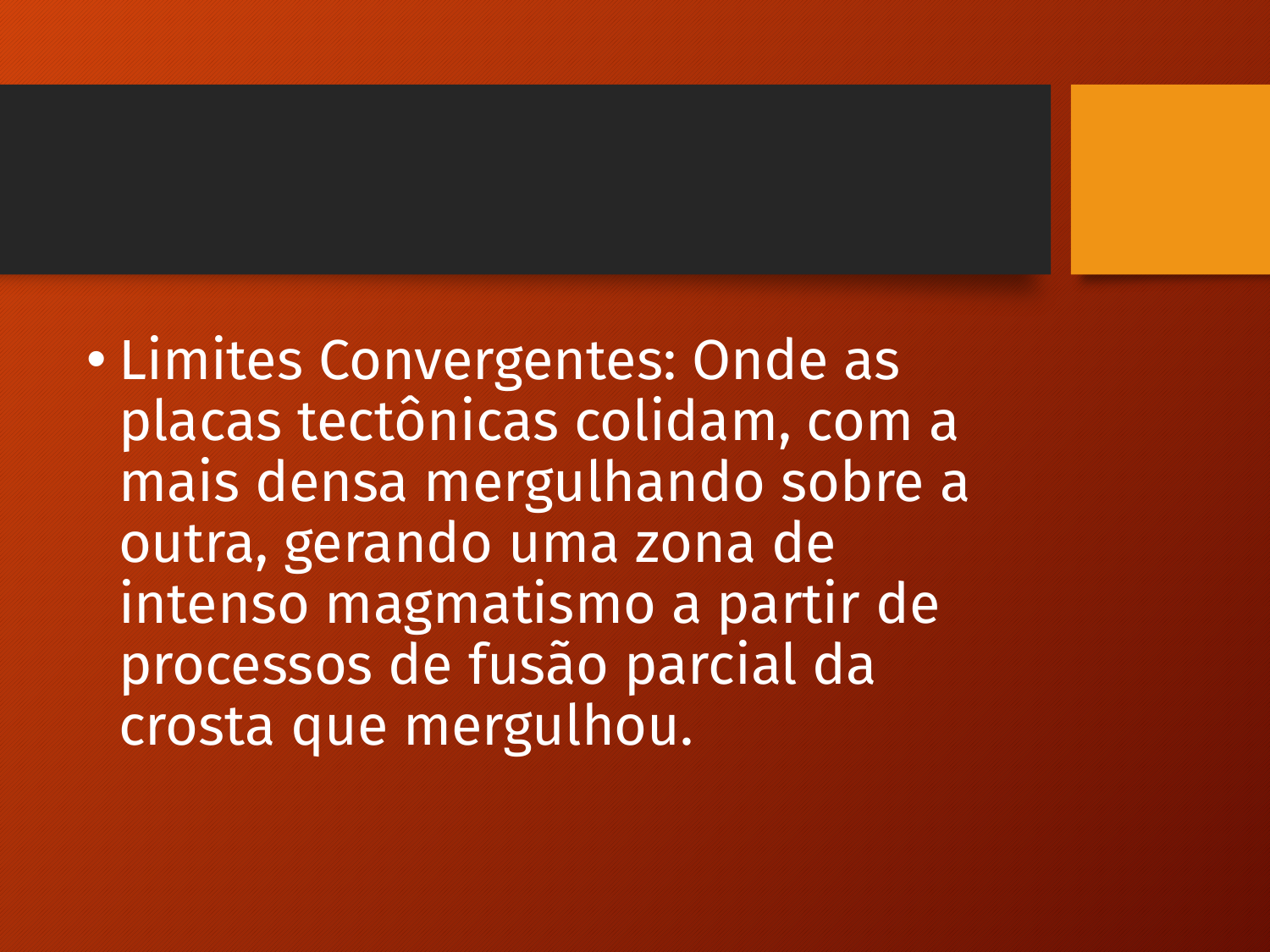

#
Limites Convergentes: Onde as placas tectônicas colidam, com a mais densa mergulhando sobre a outra, gerando uma zona de intenso magmatismo a partir de processos de fusão parcial da crosta que mergulhou.